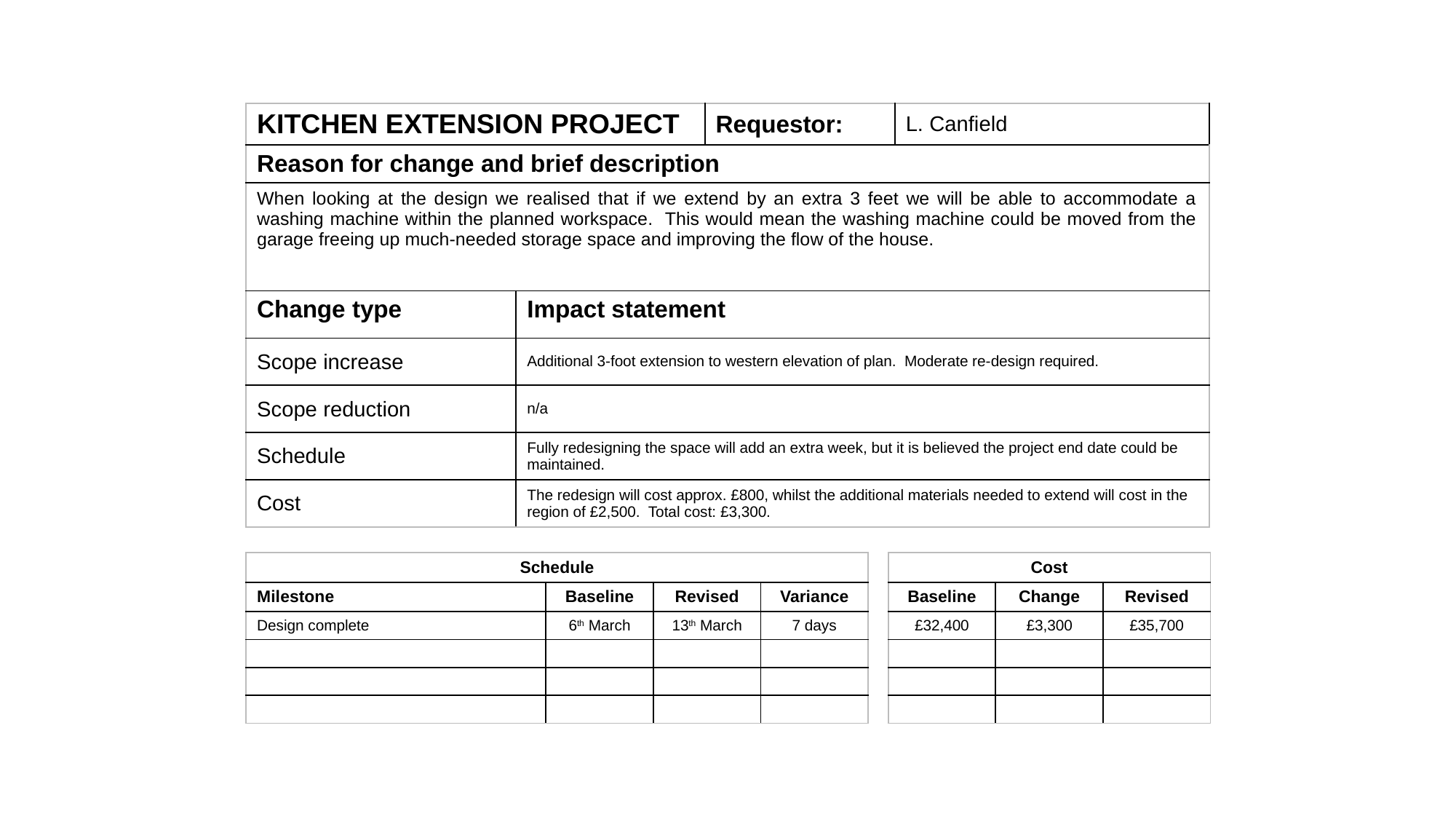

| KITCHEN EXTENSION PROJECT |  | Requestor: | L. Canfield |
| --- | --- | --- | --- |
| Reason for change and brief description |  |  |  |
| When looking at the design we realised that if we extend by an extra 3 feet we will be able to accommodate a washing machine within the planned workspace. This would mean the washing machine could be moved from the garage freeing up much-needed storage space and improving the flow of the house. |  |  |  |
| Change type | Impact statement |  |  |
| Scope increase | Additional 3-foot extension to western elevation of plan. Moderate re-design required. |  |  |
| Scope reduction | n/a |  |  |
| Schedule | Fully redesigning the space will add an extra week, but it is believed the project end date could be maintained. |  |  |
| Cost | The redesign will cost approx. £800, whilst the additional materials needed to extend will cost in the region of £2,500. Total cost: £3,300. |  |  |
| Schedule |  |  |  |
| --- | --- | --- | --- |
| Milestone | Baseline | Revised | Variance |
| Design complete | 6th March | 13th March | 7 days |
|  |  |  |  |
|  |  |  |  |
|  |  |  |  |
| Cost |  |  |
| --- | --- | --- |
| Baseline | Change | Revised |
| £32,400 | £3,300 | £35,700 |
|  |  |  |
|  |  |  |
|  |  |  |